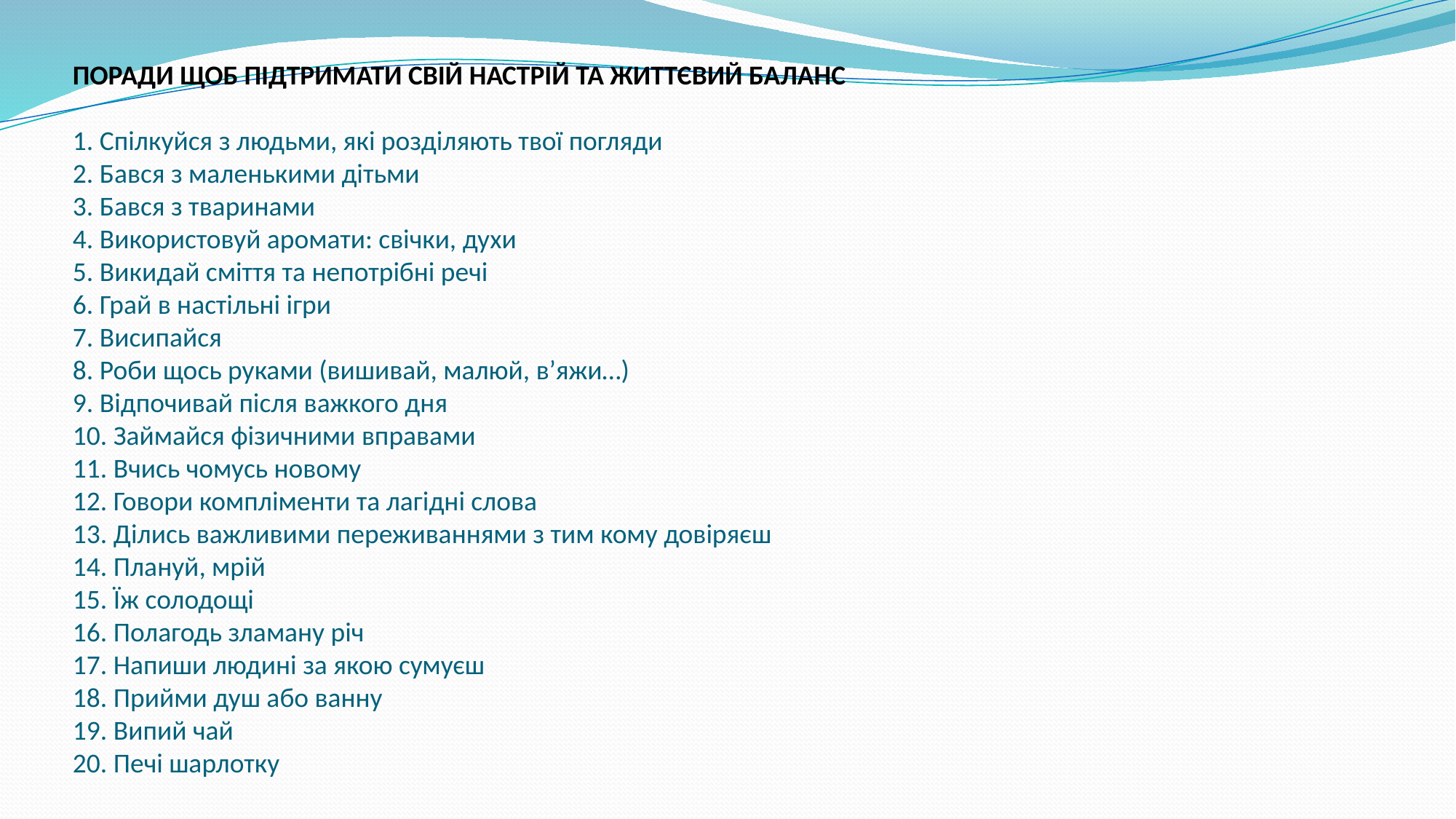

# ПОРАДИ ЩОБ ПІДТРИМАТИ СВІЙ НАСТРІЙ ТА ЖИТТЄВИЙ БАЛАНС 1. Спілкуйся з людьми, які розділяють твої погляди 2. Бався з маленькими дітьми 3. Бався з тваринами 4. Використовуй аромати: свічки, духи 5. Викидай сміття та непотрібні речі 6. Грай в настільні ігри 7. Висипайся 8. Роби щось руками (вишивай, малюй, в’яжи…) 9. Відпочивай після важкого дня 10. Займайся фізичними вправами 11. Вчись чомусь новому 12. Говори компліменти та лагідні слова 13. Ділись важливими переживаннями з тим кому довіряєш 14. Плануй, мрій 15. Їж солодощі 16. Полагодь зламану річ 17. Напиши людині за якою сумуєш 18. Прийми душ або ванну 19. Випий чай 20. Печі шарлотку